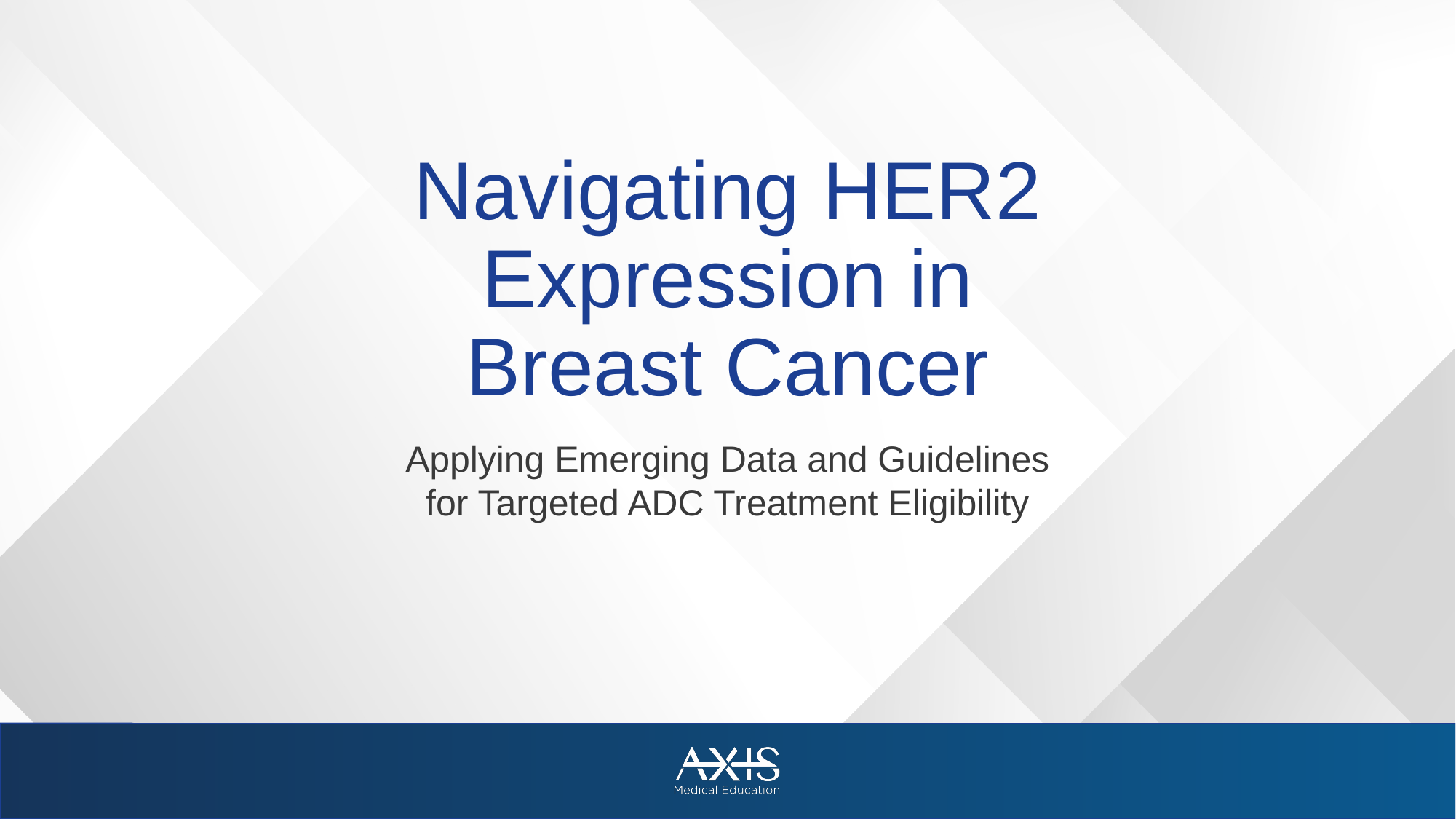

# Navigating HER2 Expression in Breast Cancer
Applying Emerging Data and Guidelines
for Targeted ADC Treatment Eligibility